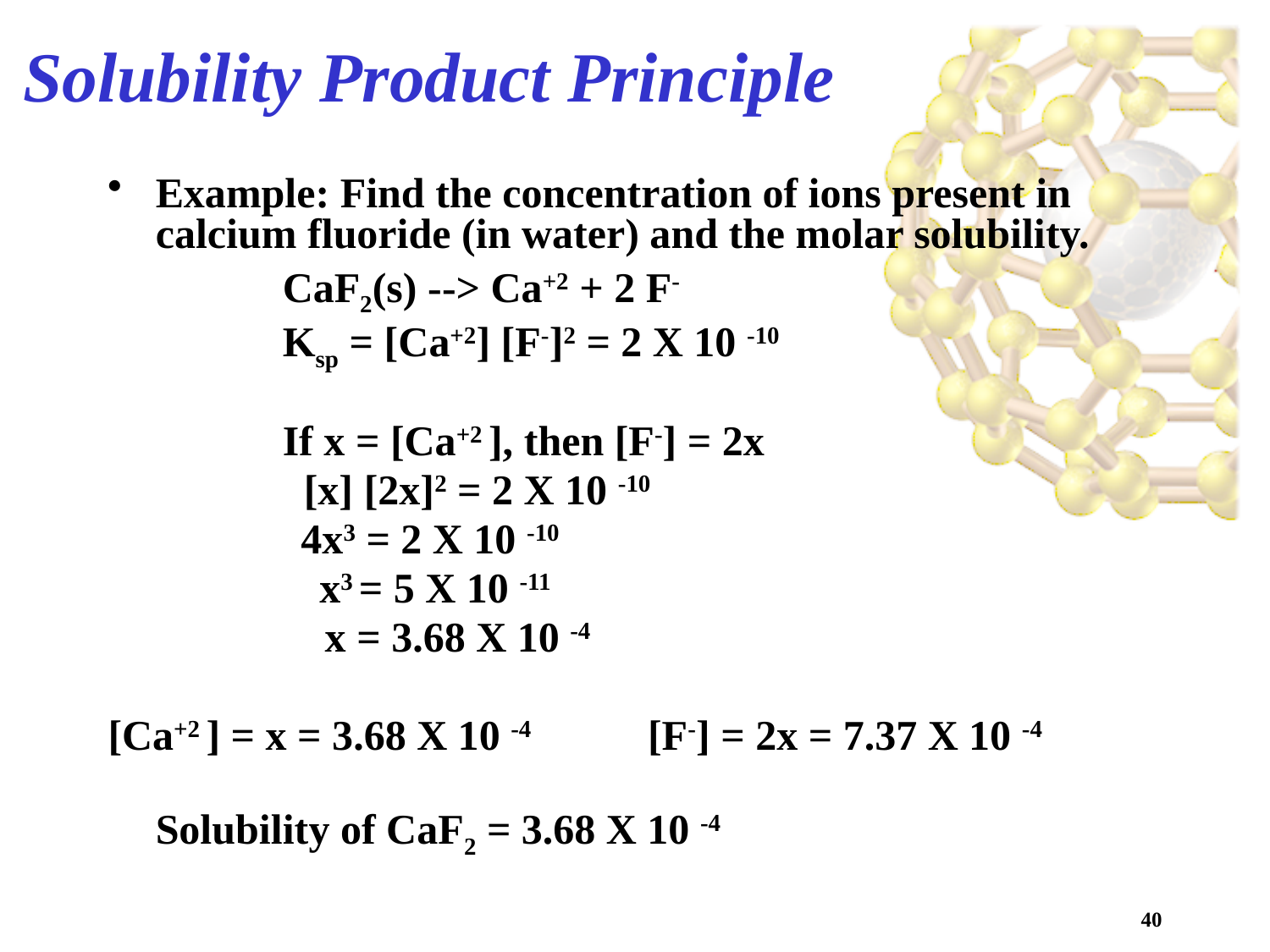

# Solubility Product Principle
Example: Find the concentration of ions present in calcium fluoride (in water) and the molar solubility.
		CaF2(s) --> Ca+2 + 2 F-
		Ksp = [Ca+2] [F-]2 = 2 X 10 -10

		If x = [Ca+2 ], then [F-] = 2x
		  [x] [2x]2 = 2 X 10 -10
		   4x3 = 2 X 10 -10
		      x3 = 5 X 10 -11
		    x = 3.68 X 10 -4

[Ca+2 ] = x = 3.68 X 10 -4           [F-] = 2x = 7.37 X 10 -4
Solubility of CaF2 = 3.68 X 10 -4

40